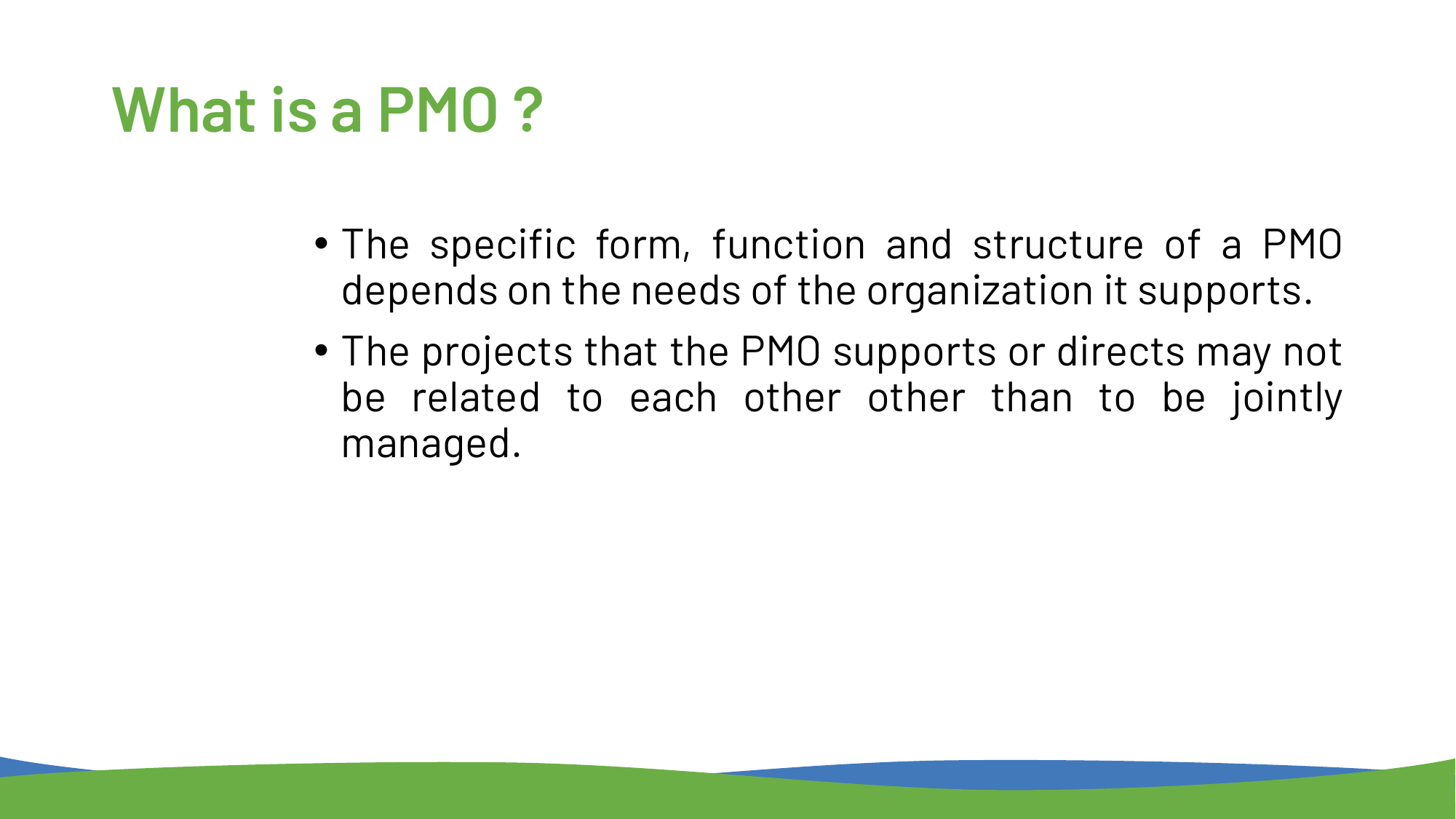

# What is a PMO ?
The specific form, function and structure of a PMO depends on the needs of the organization it supports.
The projects that the PMO supports or directs may not be related to each other other than to be jointly managed.